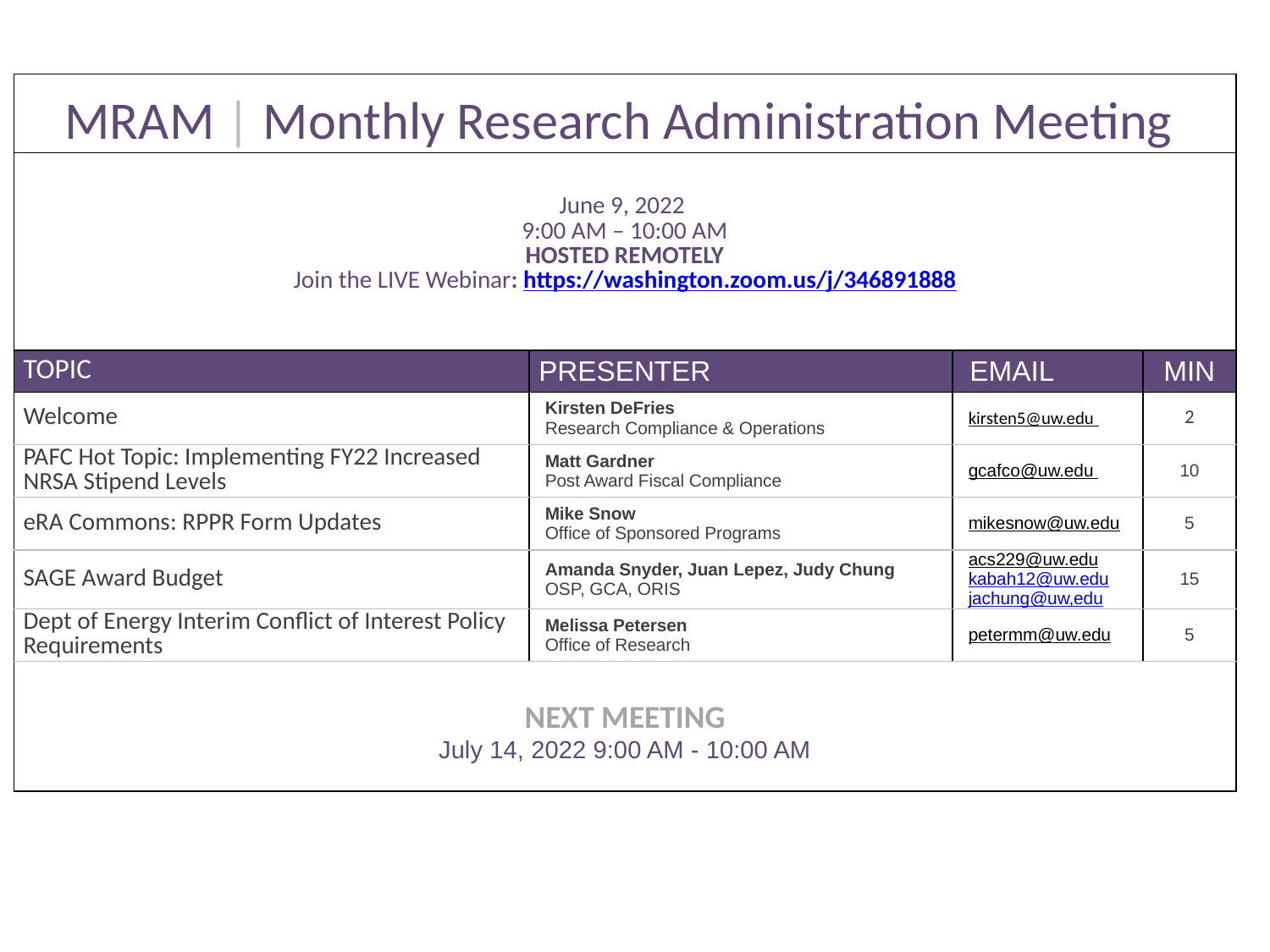

| MRAM | Monthly Research Administration Meeting |  |  |  |
| --- | --- | --- | --- |
| June 9, 2022 9:00 AM – 10:00 AM HOSTED REMOTELY Join the LIVE Webinar: https://washington.zoom.us/j/346891888 |  |  |  |
| TOPIC | PRESENTER | EMAIL | MIN |
| Welcome | Kirsten DeFries Research Compliance & Operations | kirsten5@uw.edu | 2 |
| PAFC Hot Topic: Implementing FY22 Increased NRSA Stipend Levels | Matt Gardner Post Award Fiscal Compliance | gcafco@uw.edu | 10 |
| eRA Commons: RPPR Form Updates | Mike Snow Office of Sponsored Programs | mikesnow@uw.edu | 5 |
| SAGE Award Budget | Amanda Snyder, Juan Lepez, Judy Chung OSP, GCA, ORIS | acs229@uw.edu kabah12@uw.edu jachung@uw,edu | 15 |
| Dept of Energy Interim Conflict of Interest Policy Requirements | Melissa Petersen Office of Research | petermm@uw.edu | 5 |
| NEXT MEETING July 14, 2022 9:00 AM - 10:00 AM |  |  |  |